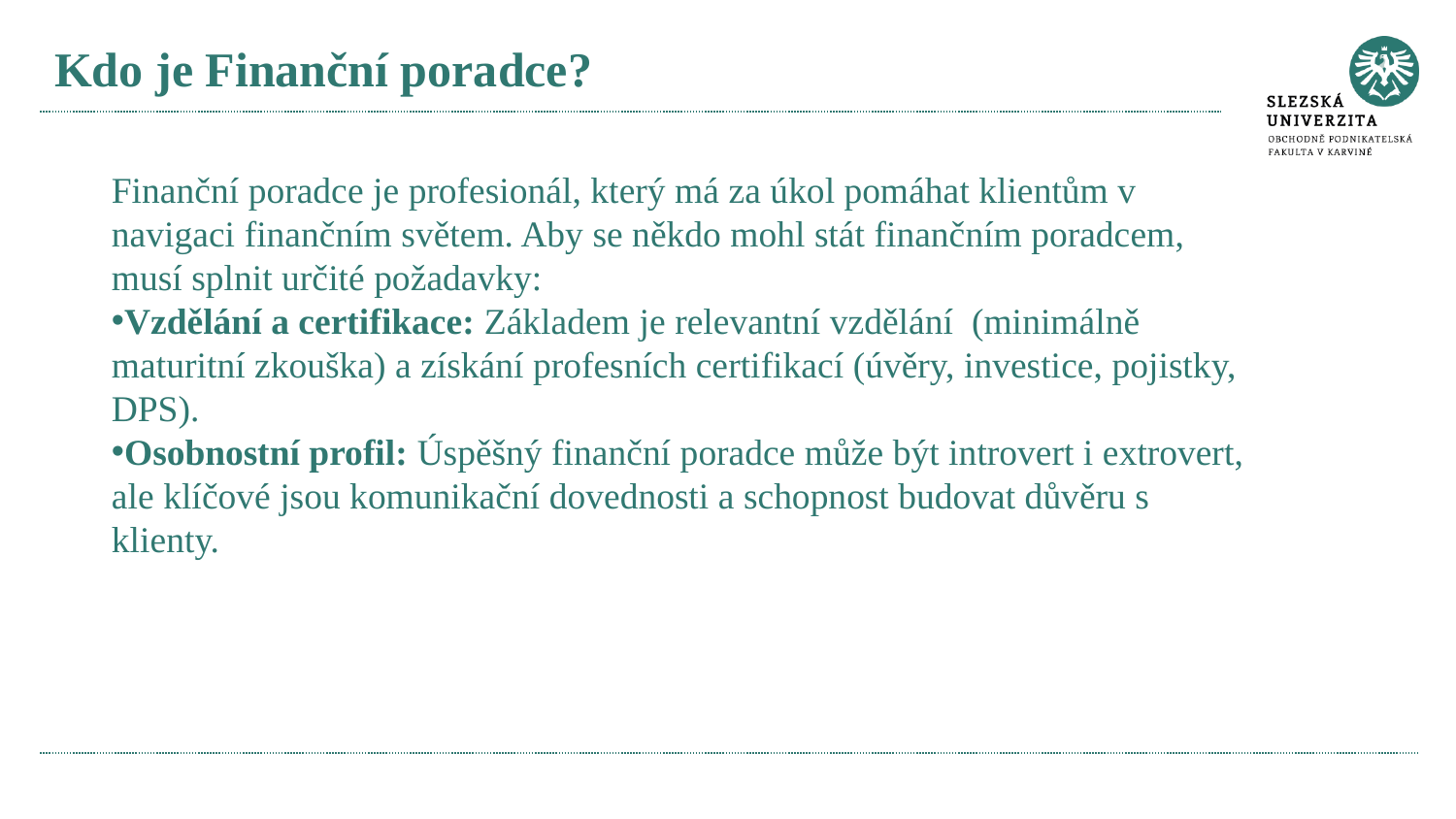

# Kdo je Finanční poradce?
Finanční poradce je profesionál, který má za úkol pomáhat klientům v navigaci finančním světem. Aby se někdo mohl stát finančním poradcem, musí splnit určité požadavky:
Vzdělání a certifikace: Základem je relevantní vzdělání  (minimálně maturitní zkouška) a získání profesních certifikací (úvěry, investice, pojistky, DPS).
Osobnostní profil: Úspěšný finanční poradce může být introvert i extrovert, ale klíčové jsou komunikační dovednosti a schopnost budovat důvěru s klienty.